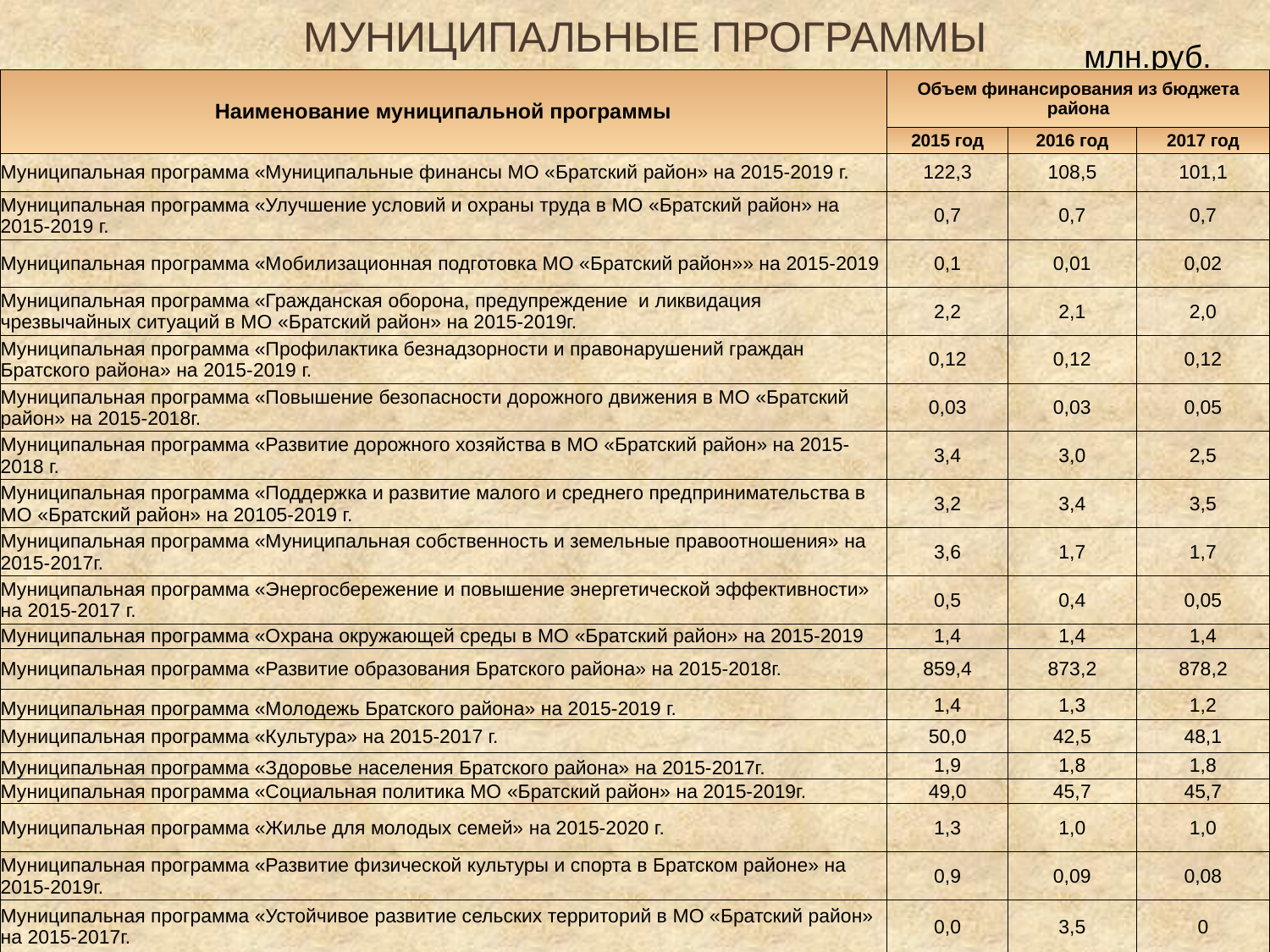

# Муниципальные программы
млн.руб.
| Наименование муниципальной программы | Объем финансирования из бюджета района |  |  |
| --- | --- | --- | --- |
|  | 2015 год | 2016 год | 2017 год |
| Муниципальная программа «Муниципальные финансы МО «Братский район» на 2015-2019 г. | 122,3 | 108,5 | 101,1 |
| Муниципальная программа «Улучшение условий и охраны труда в МО «Братский район» на 2015-2019 г. | 0,7 | 0,7 | 0,7 |
| Муниципальная программа «Мобилизационная подготовка МО «Братский район»» на 2015-2019 | 0,1 | 0,01 | 0,02 |
| Муниципальная программа «Гражданская оборона, предупреждение и ликвидация чрезвычайных ситуаций в МО «Братский район» на 2015-2019г. | 2,2 | 2,1 | 2,0 |
| Муниципальная программа «Профилактика безнадзорности и правонарушений граждан Братского района» на 2015-2019 г. | 0,12 | 0,12 | 0,12 |
| Муниципальная программа «Повышение безопасности дорожного движения в МО «Братский район» на 2015-2018г. | 0,03 | 0,03 | 0,05 |
| Муниципальная программа «Развитие дорожного хозяйства в МО «Братский район» на 2015-2018 г. | 3,4 | 3,0 | 2,5 |
| Муниципальная программа «Поддержка и развитие малого и среднего предпринимательства в МО «Братский район» на 20105-2019 г. | 3,2 | 3,4 | 3,5 |
| Муниципальная программа «Муниципальная собственность и земельные правоотношения» на 2015-2017г. | 3,6 | 1,7 | 1,7 |
| Муниципальная программа «Энергосбережение и повышение энергетической эффективности» на 2015-2017 г. | 0,5 | 0,4 | 0,05 |
| Муниципальная программа «Охрана окружающей среды в МО «Братский район» на 2015-2019 | 1,4 | 1,4 | 1,4 |
| Муниципальная программа «Развитие образования Братского района» на 2015-2018г. | 859,4 | 873,2 | 878,2 |
| Муниципальная программа «Молодежь Братского района» на 2015-2019 г. | 1,4 | 1,3 | 1,2 |
| Муниципальная программа «Культура» на 2015-2017 г. | 50,0 | 42,5 | 48,1 |
| Муниципальная программа «Здоровье населения Братского района» на 2015-2017г. | 1,9 | 1,8 | 1,8 |
| Муниципальная программа «Социальная политика МО «Братский район» на 2015-2019г. | 49,0 | 45,7 | 45,7 |
| Муниципальная программа «Жилье для молодых семей» на 2015-2020 г. | 1,3 | 1,0 | 1,0 |
| Муниципальная программа «Развитие физической культуры и спорта в Братском районе» на 2015-2019г. | 0,9 | 0,09 | 0,08 |
| Муниципальная программа «Устойчивое развитие сельских территорий в МО «Братский район» на 2015-2017г. | 0,0 | 3,5 | 0 |
| Итого | 1 101,5 | 1 090,5 | 1 089,2 |